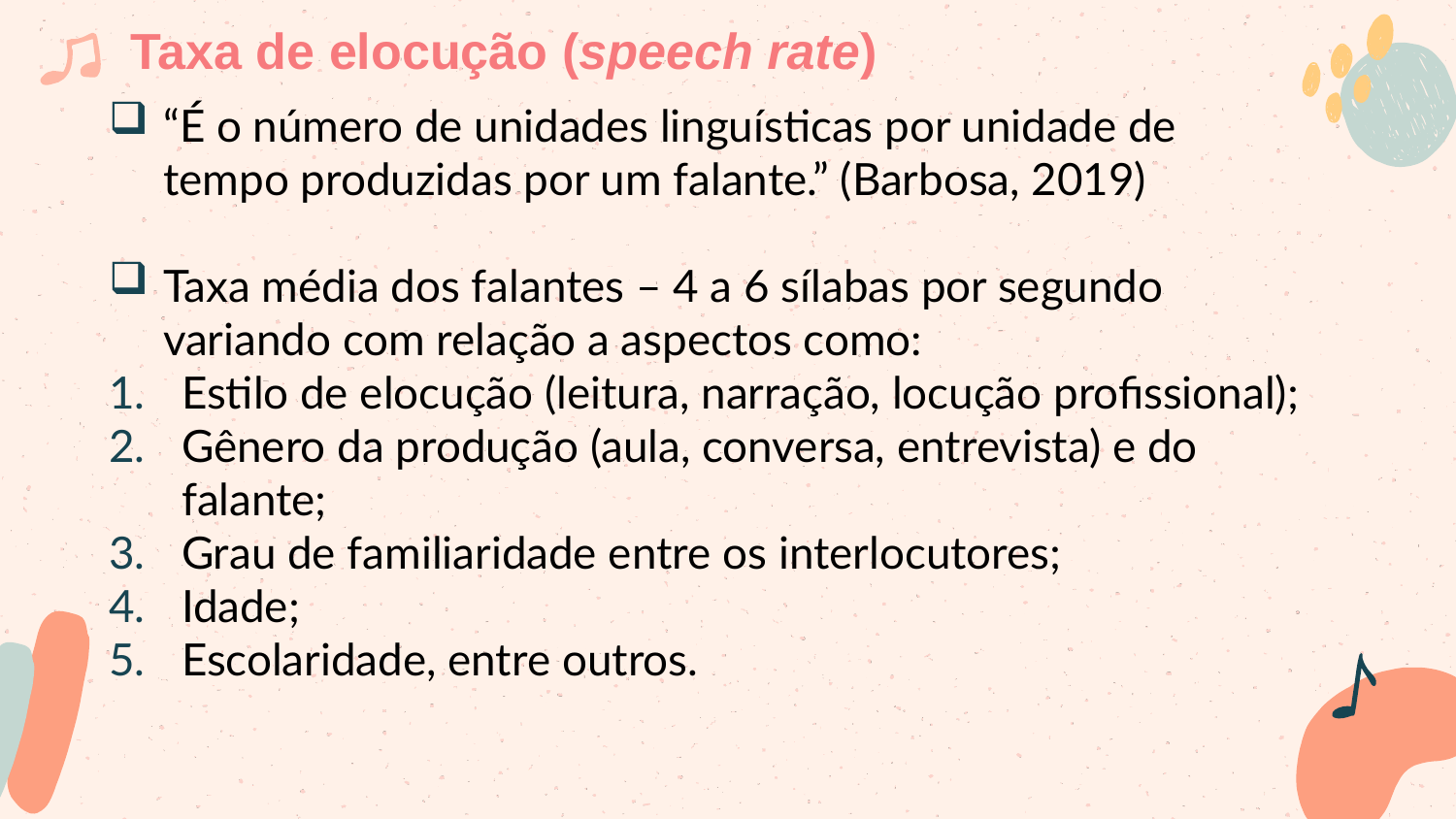

# Taxa de elocução (speech rate)
“É o número de unidades linguísticas por unidade de tempo produzidas por um falante.” (Barbosa, 2019)

Taxa média dos falantes – 4 a 6 sílabas por segundo variando com relação a aspectos como:
Estilo de elocução (leitura, narração, locução profissional);
Gênero da produção (aula, conversa, entrevista) e do falante;
Grau de familiaridade entre os interlocutores;
Idade;
Escolaridade, entre outros.